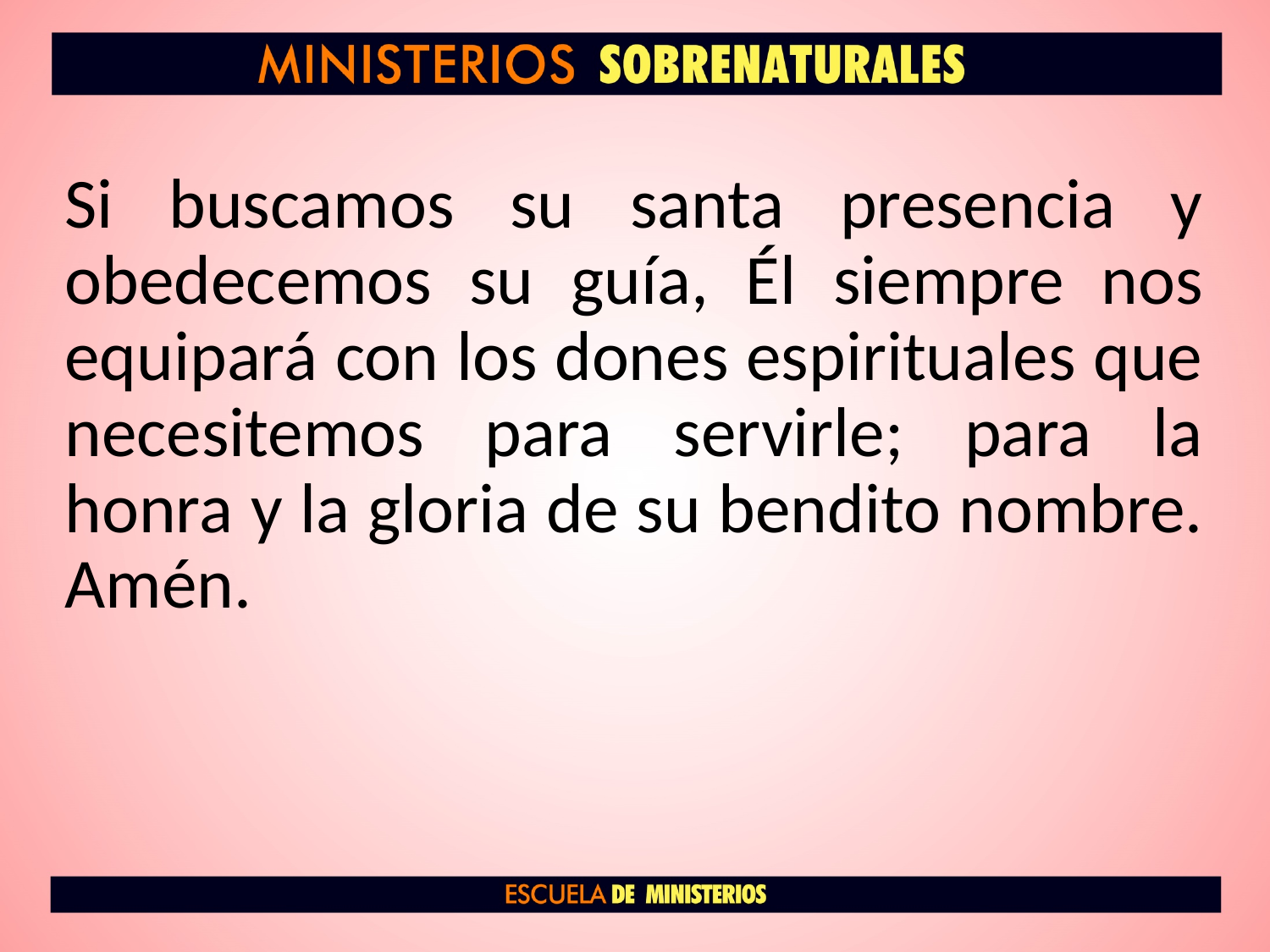

Si buscamos su santa presencia y obedecemos su guía, Él siempre nos equipará con los dones espirituales que necesitemos para servirle; para la honra y la gloria de su bendito nombre. Amén.